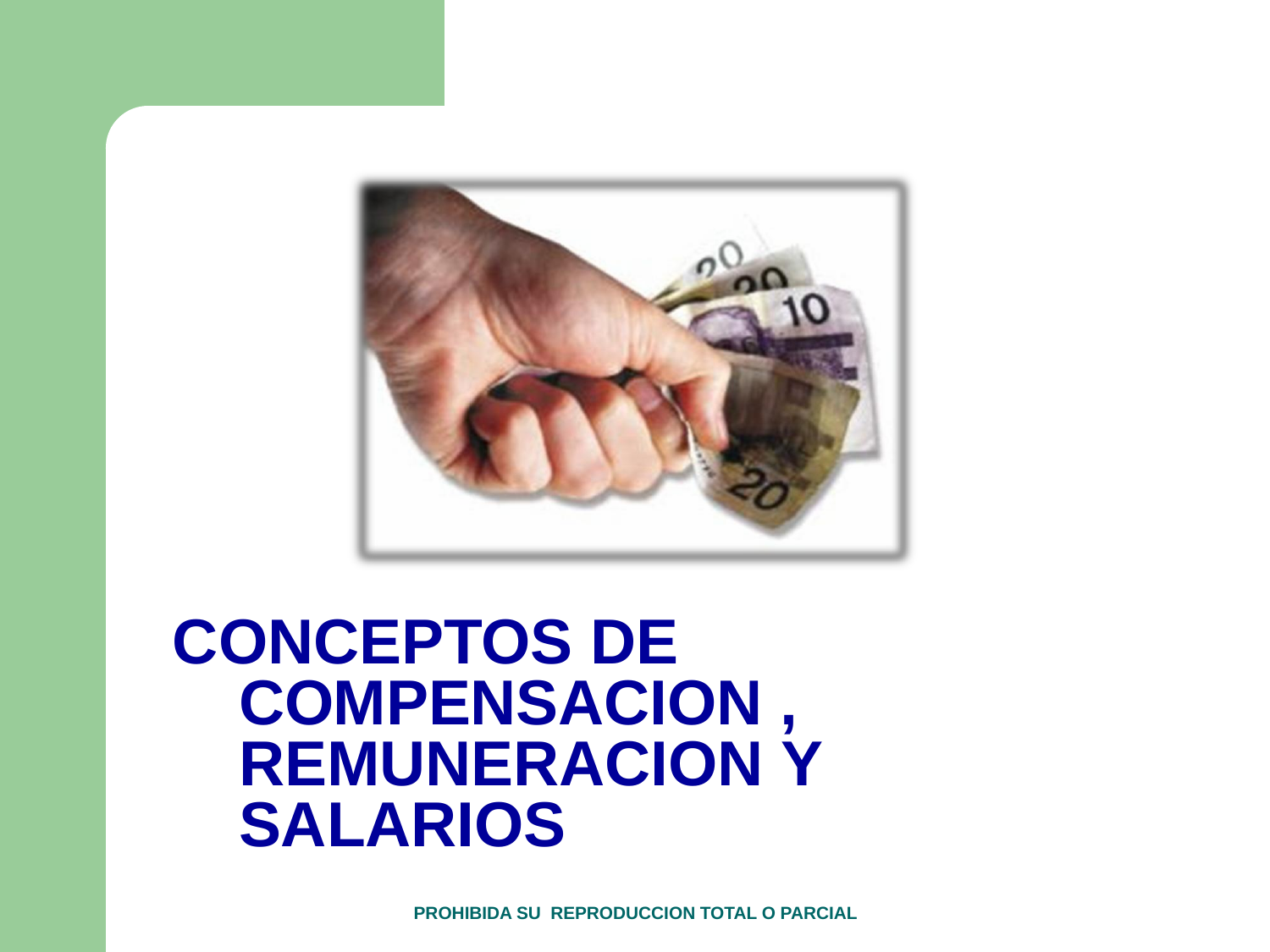

CONCEPTOS DE COMPENSACION ,  REMUNERACION Y SALARIOS
Instituto de Especialización para Ejecutivos, S.C.